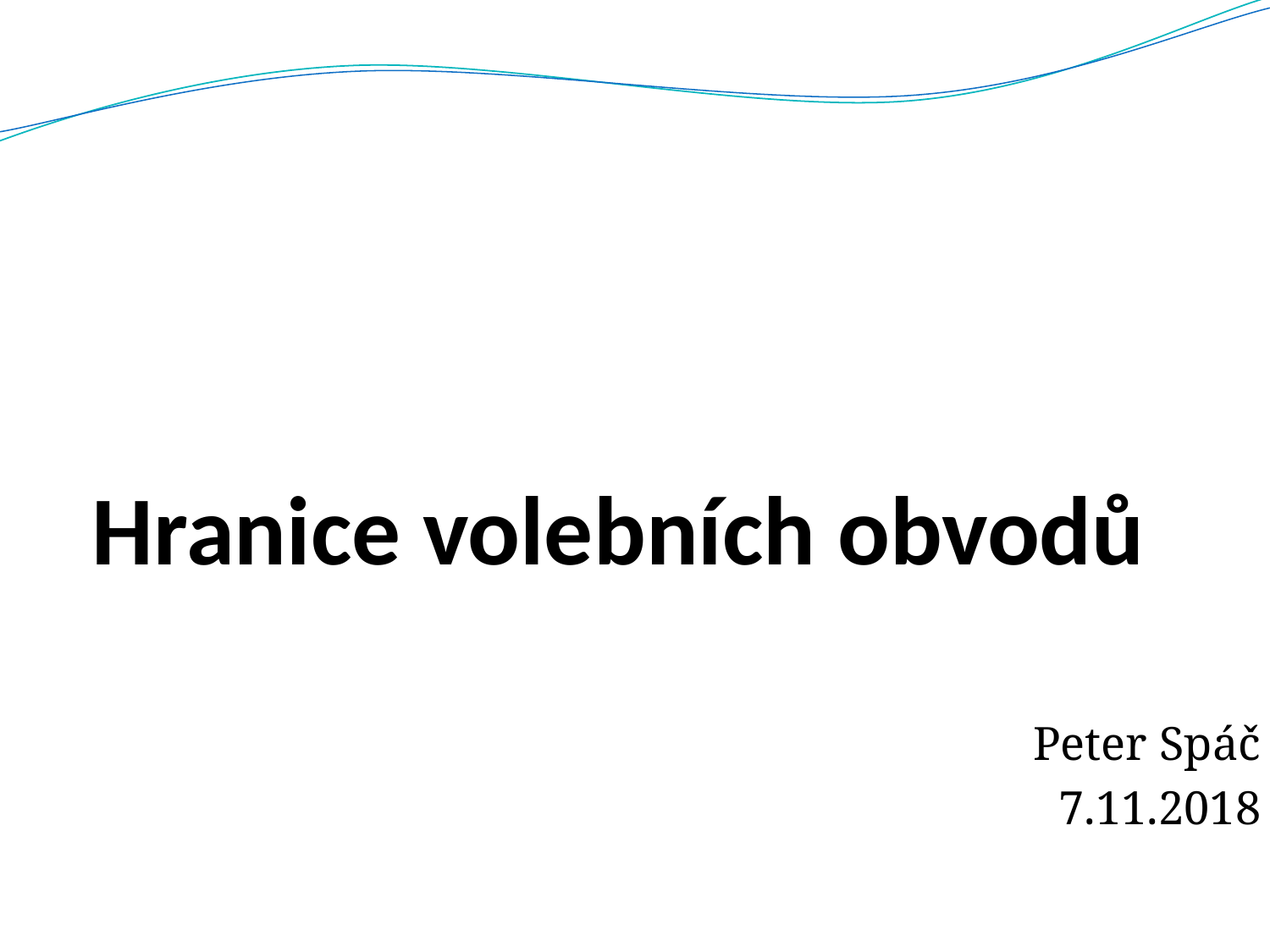

# Hranice volebních obvodů
Peter Spáč
7.11.2018